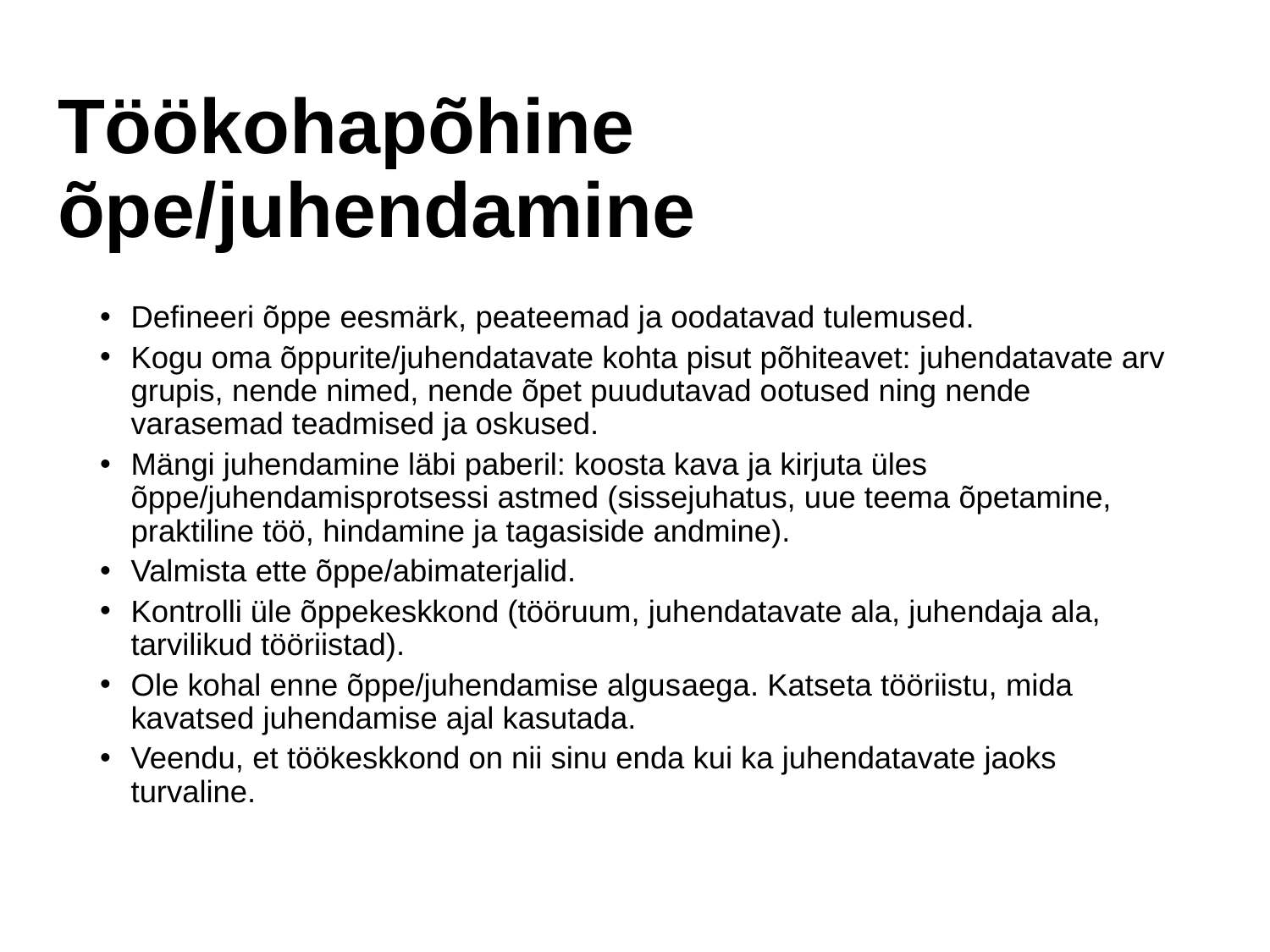

# Töökohapõhine õpe/juhendamine
Defineeri õppe eesmärk, peateemad ja oodatavad tulemused.
Kogu oma õppurite/juhendatavate kohta pisut põhiteavet: juhendatavate arv grupis, nende nimed, nende õpet puudutavad ootused ning nende varasemad teadmised ja oskused.
Mängi juhendamine läbi paberil: koosta kava ja kirjuta üles õppe/juhendamisprotsessi astmed (sissejuhatus, uue teema õpetamine, praktiline töö, hindamine ja tagasiside andmine).
Valmista ette õppe/abimaterjalid.
Kontrolli üle õppekeskkond (tööruum, juhendatavate ala, juhendaja ala, tarvilikud tööriistad).
Ole kohal enne õppe/juhendamise algusaega. Katseta tööriistu, mida kavatsed juhendamise ajal kasutada.
Veendu, et töökeskkond on nii sinu enda kui ka juhendatavate jaoks turvaline.